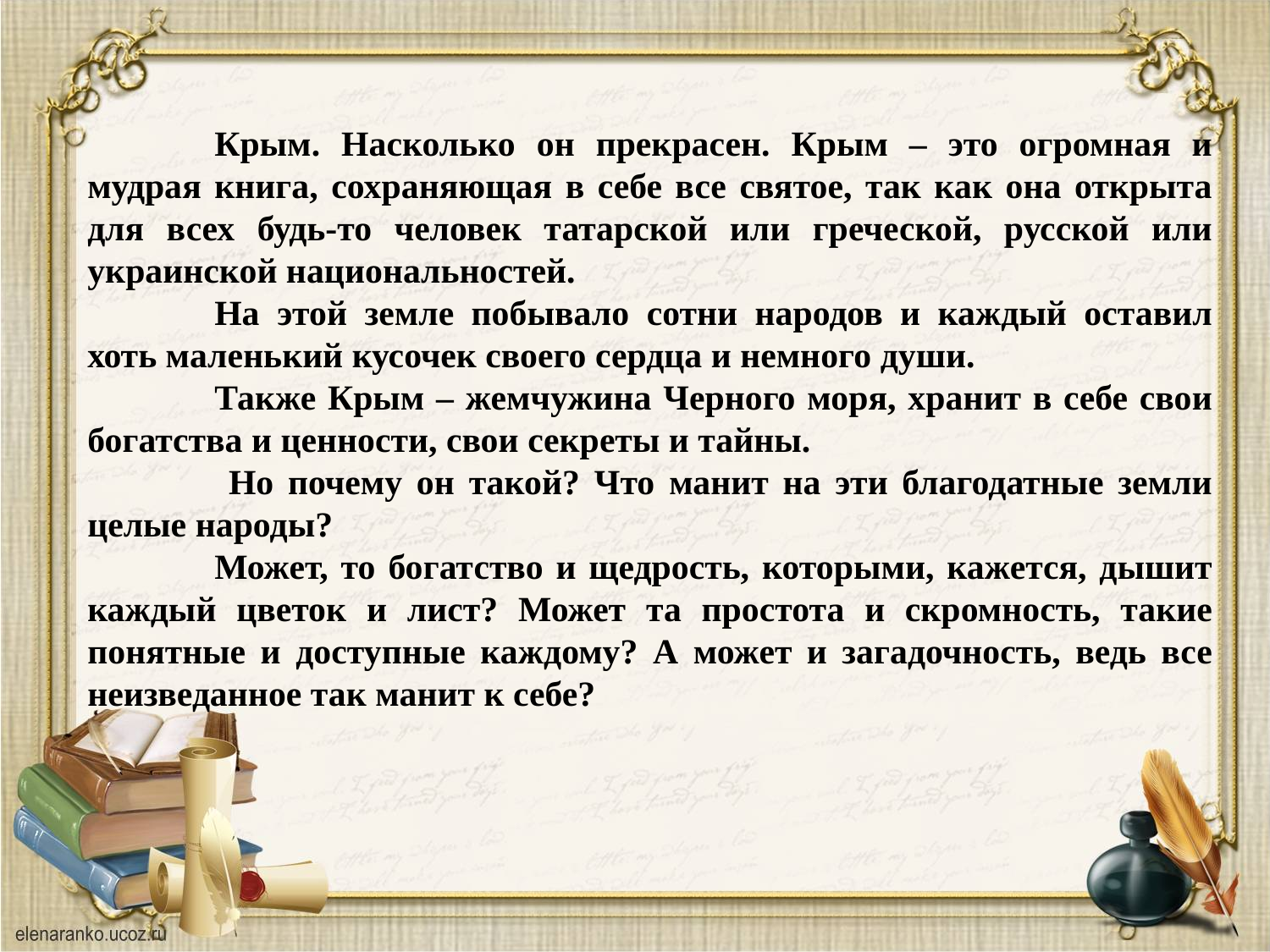

Крым. Насколько он прекрасен. Крым – это огромная и мудрая книга, сохраняющая в себе все святое, так как она открыта для всех будь-то человек татарской или греческой, русской или украинской национальностей.
	На этой земле побывало сотни народов и каждый оставил хоть маленький кусочек своего сердца и немного души.
	Также Крым – жемчужина Черного моря, хранит в себе свои богатства и ценности, свои секреты и тайны.
	 Но почему он такой? Что манит на эти благодатные земли целые народы?
	Может, то богатство и щедрость, которыми, кажется, дышит каждый цветок и лист? Может та простота и скромность, такие понятные и доступные каждому? А может и загадочность, ведь все неизведанное так манит к себе?